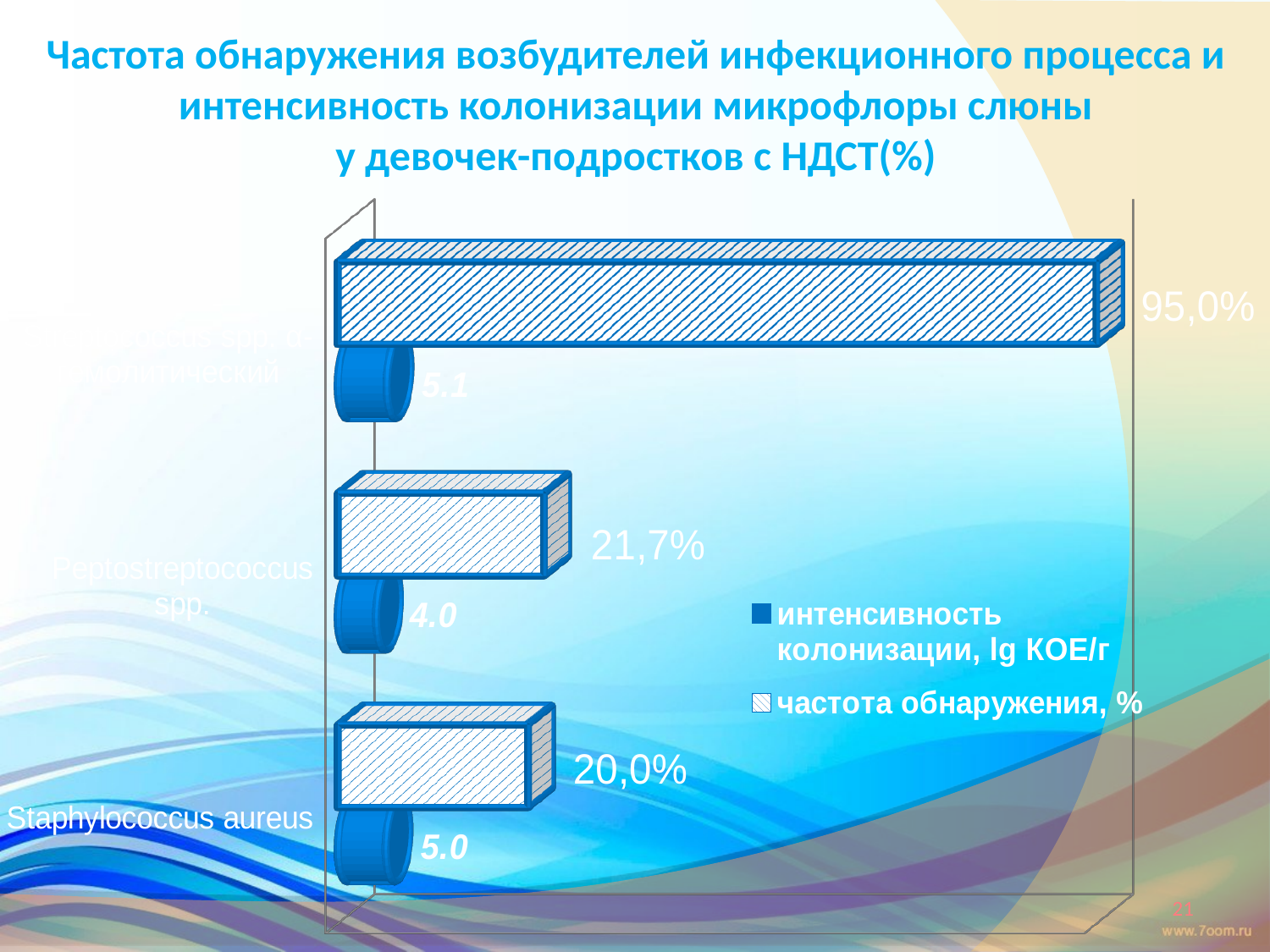

# Частота обнаружения возбудителей инфекционного процесса и интенсивность колонизации микрофлоры слюны у девочек-подростков с НДСТ(%)

[unsupported chart]

21